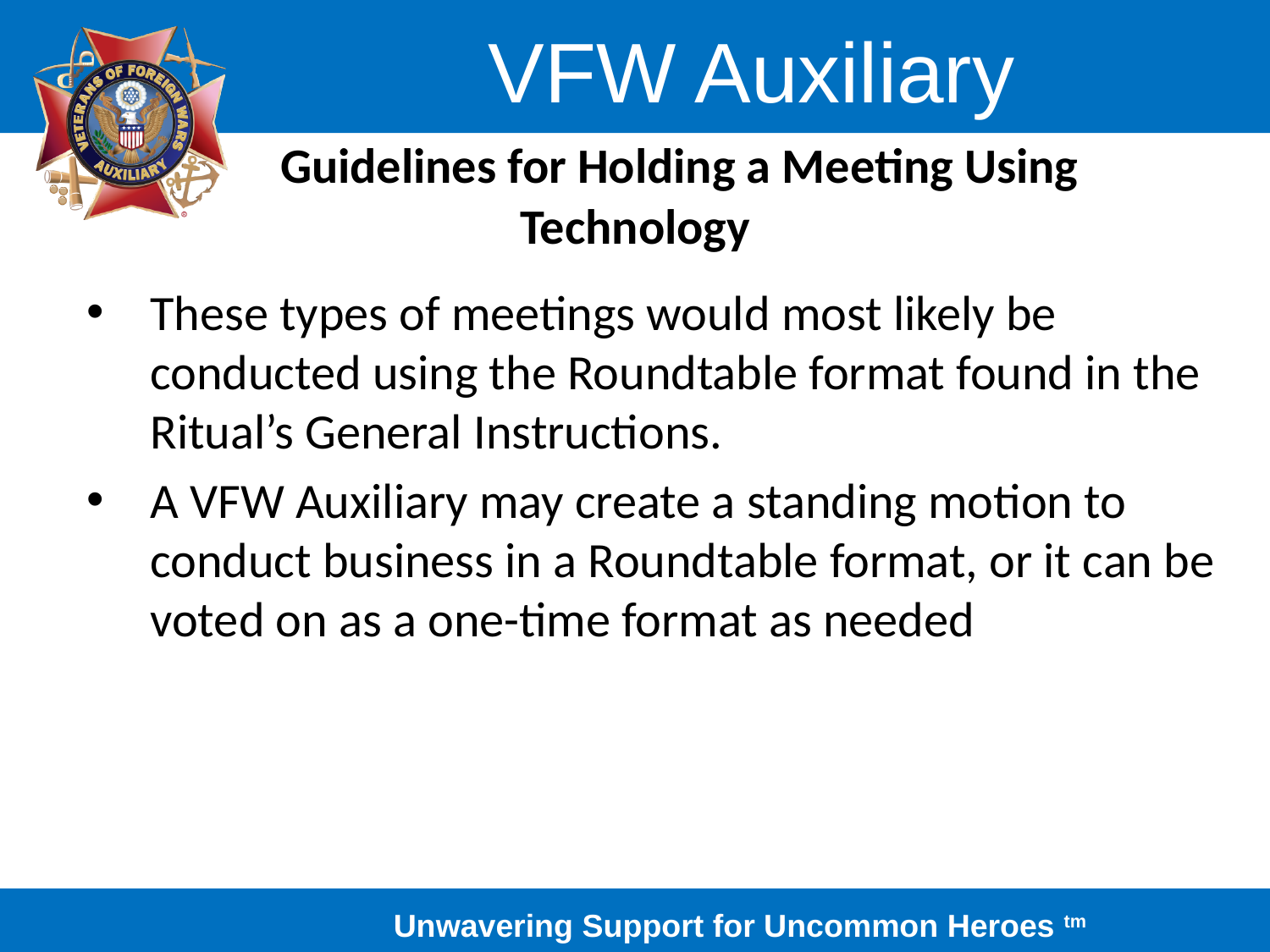

# Guidelines for Holding a Meeting Using Technology
These types of meetings would most likely be conducted using the Roundtable format found in the Ritual’s General Instructions.
A VFW Auxiliary may create a standing motion to conduct business in a Roundtable format, or it can be voted on as a one-time format as needed